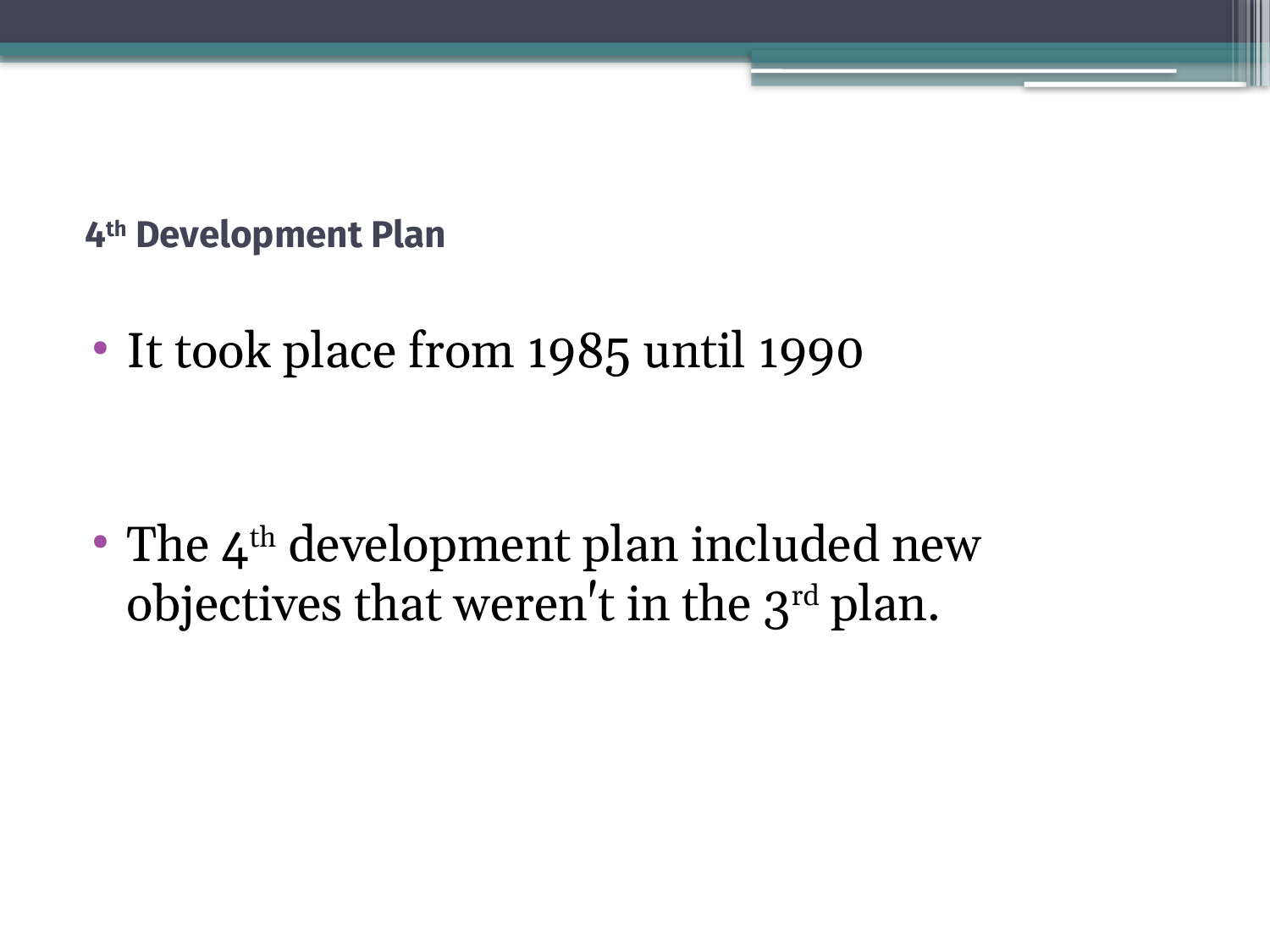

# 4th Development Plan
It took place from 1985 until 1990

The 4th development plan included new objectives that weren't in the 3rd plan.